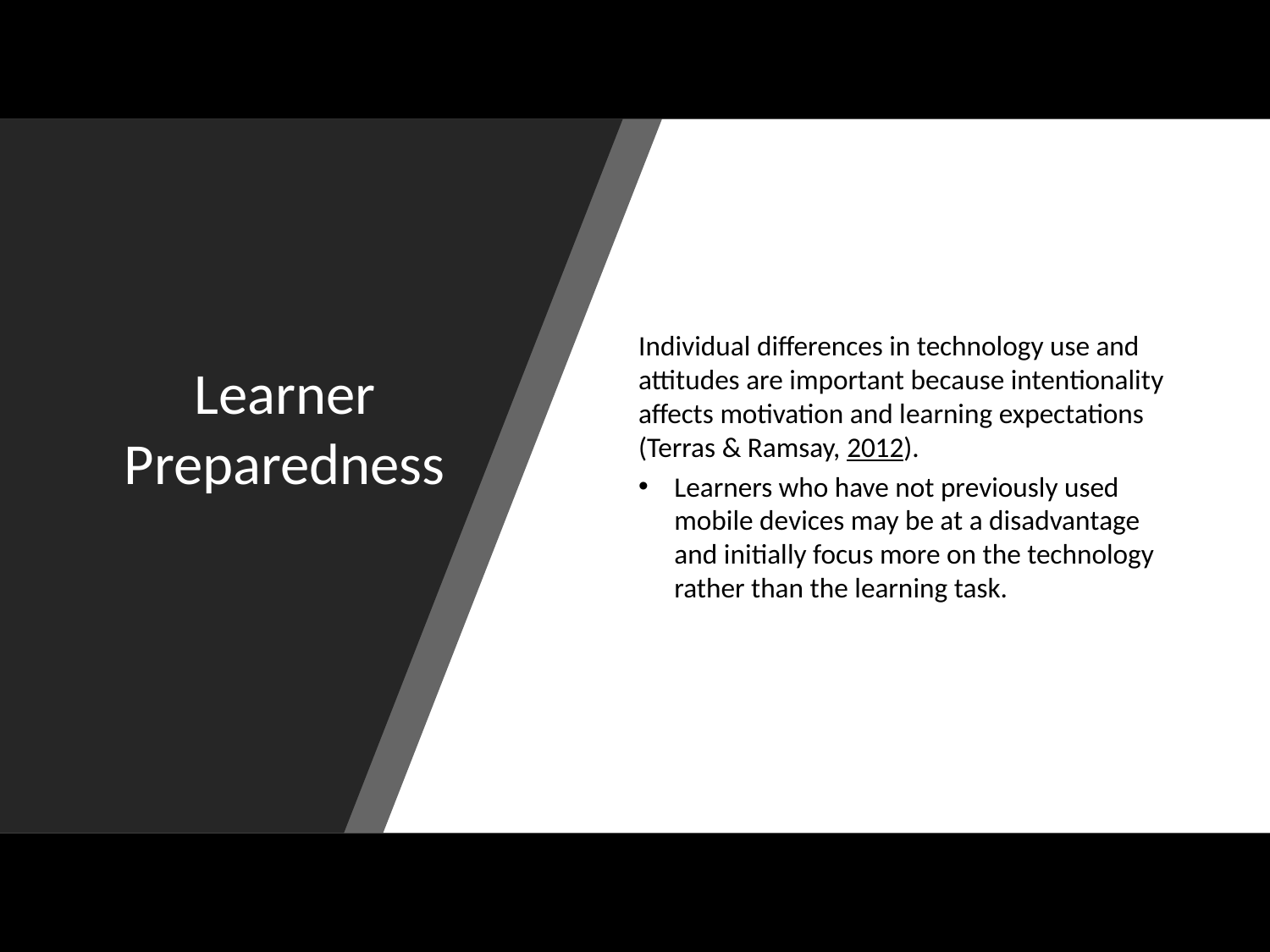

# Learner Preparedness
Individual differences in technology use and attitudes are important because intentionality affects motivation and learning expectations (Terras & Ramsay, 2012).
Learners who have not previously used mobile devices may be at a disadvantage and initially focus more on the technology rather than the learning task.